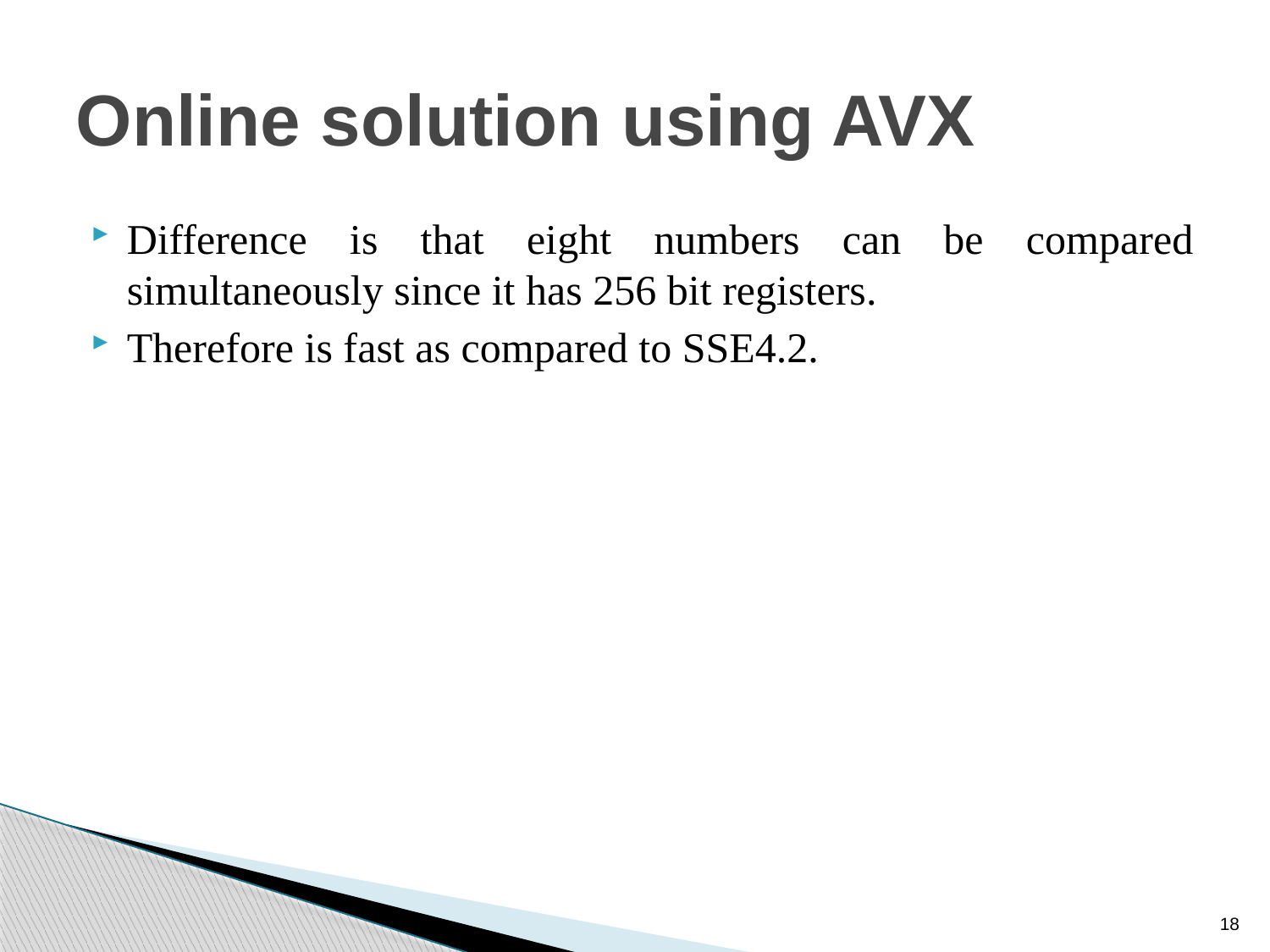

# Online solution using AVX
Difference is that eight numbers can be compared simultaneously since it has 256 bit registers.
Therefore is fast as compared to SSE4.2.
18